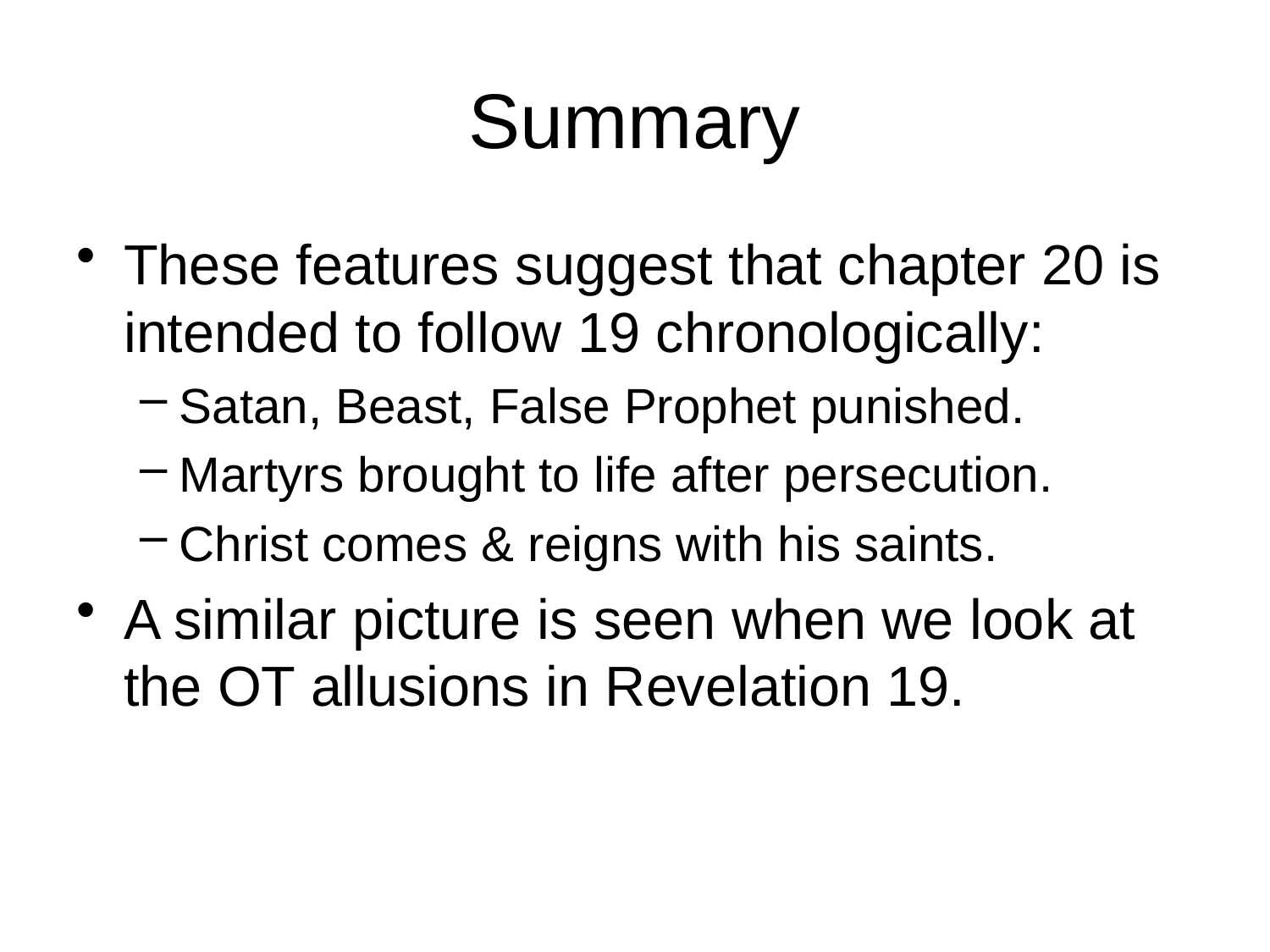

# Summary
These features suggest that chapter 20 is intended to follow 19 chronologically:
Satan, Beast, False Prophet punished.
Martyrs brought to life after persecution.
Christ comes & reigns with his saints.
A similar picture is seen when we look at the OT allusions in Revelation 19.